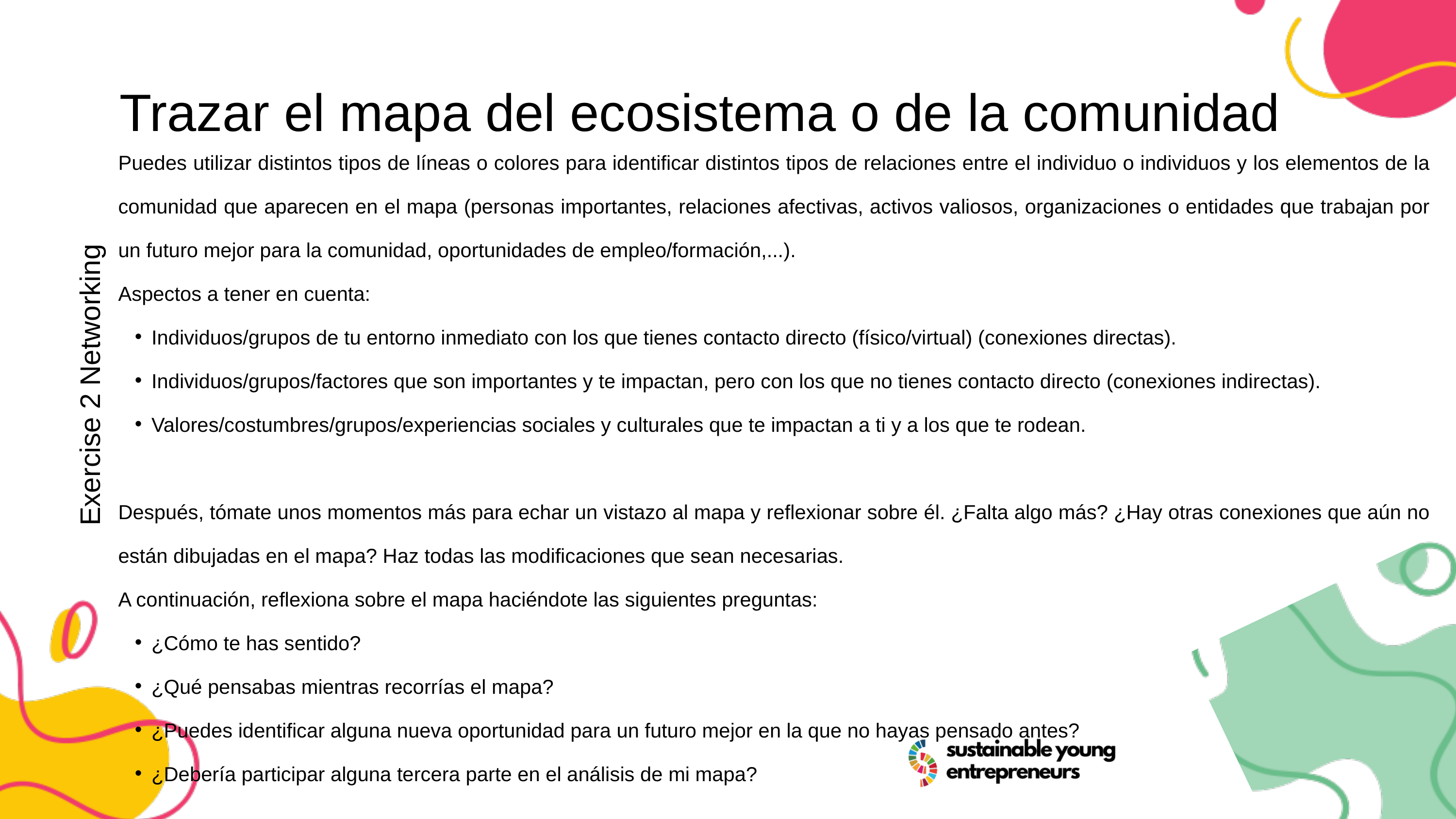

Trazar el mapa del ecosistema o de la comunidad

Puedes utilizar distintos tipos de líneas o colores para identificar distintos tipos de relaciones entre el individuo o individuos y los elementos de la comunidad que aparecen en el mapa (personas importantes, relaciones afectivas, activos valiosos, organizaciones o entidades que trabajan por un futuro mejor para la comunidad, oportunidades de empleo/formación,...).
Aspectos a tener en cuenta:
Individuos/grupos de tu entorno inmediato con los que tienes contacto directo (físico/virtual) (conexiones directas).
Individuos/grupos/factores que son importantes y te impactan, pero con los que no tienes contacto directo (conexiones indirectas).
Valores/costumbres/grupos/experiencias sociales y culturales que te impactan a ti y a los que te rodean.

Después, tómate unos momentos más para echar un vistazo al mapa y reflexionar sobre él. ¿Falta algo más? ¿Hay otras conexiones que aún no están dibujadas en el mapa? Haz todas las modificaciones que sean necesarias.
A continuación, reflexiona sobre el mapa haciéndote las siguientes preguntas:
¿Cómo te has sentido?
¿Qué pensabas mientras recorrías el mapa?
¿Puedes identificar alguna nueva oportunidad para un futuro mejor en la que no hayas pensado antes?
¿Debería participar alguna tercera parte en el análisis de mi mapa?

Exercise 2 Networking